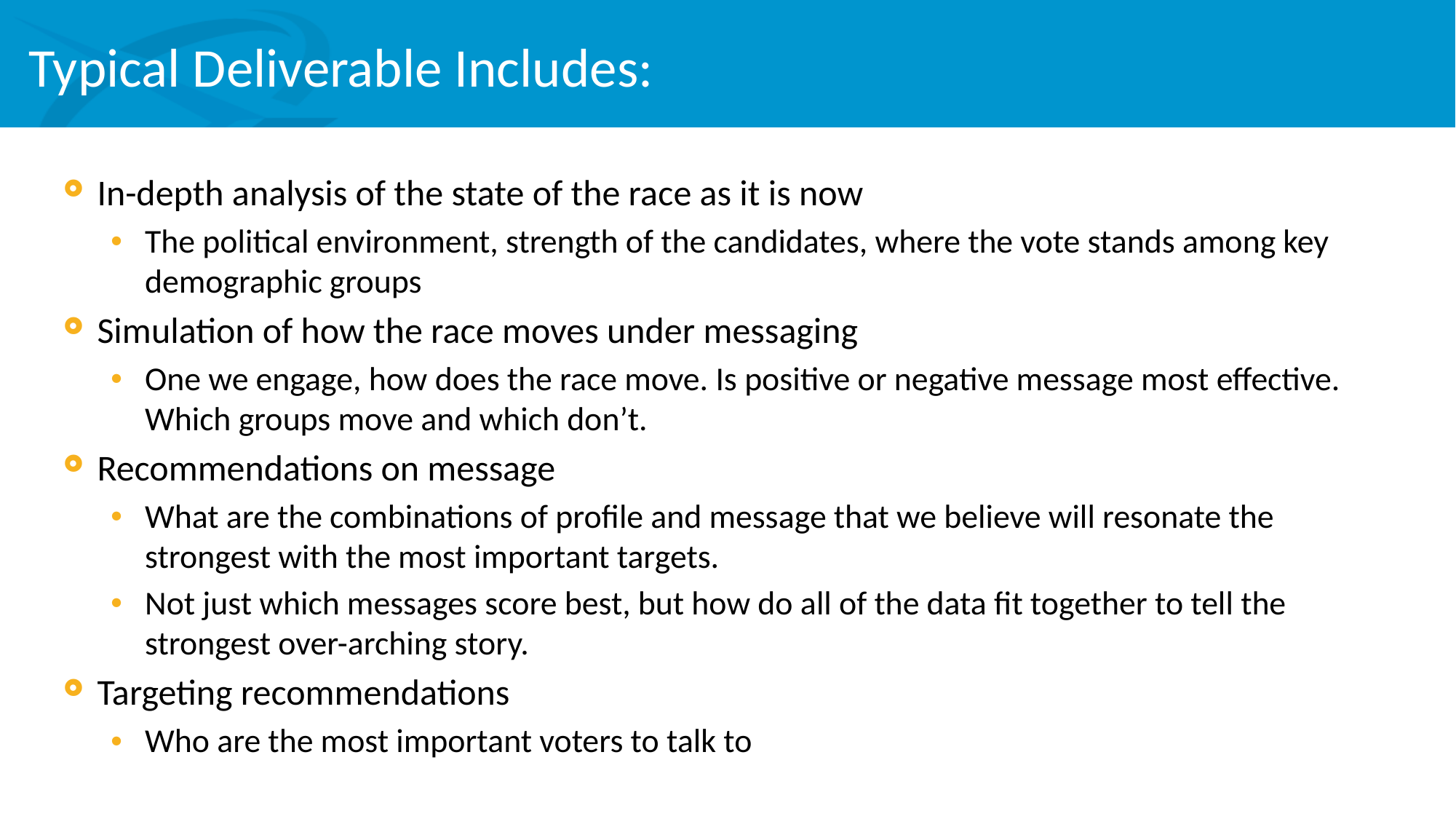

# Typical Deliverable Includes:
In-depth analysis of the state of the race as it is now
The political environment, strength of the candidates, where the vote stands among key demographic groups
Simulation of how the race moves under messaging
One we engage, how does the race move. Is positive or negative message most effective. Which groups move and which don’t.
Recommendations on message
What are the combinations of profile and message that we believe will resonate the strongest with the most important targets.
Not just which messages score best, but how do all of the data fit together to tell the strongest over-arching story.
Targeting recommendations
Who are the most important voters to talk to